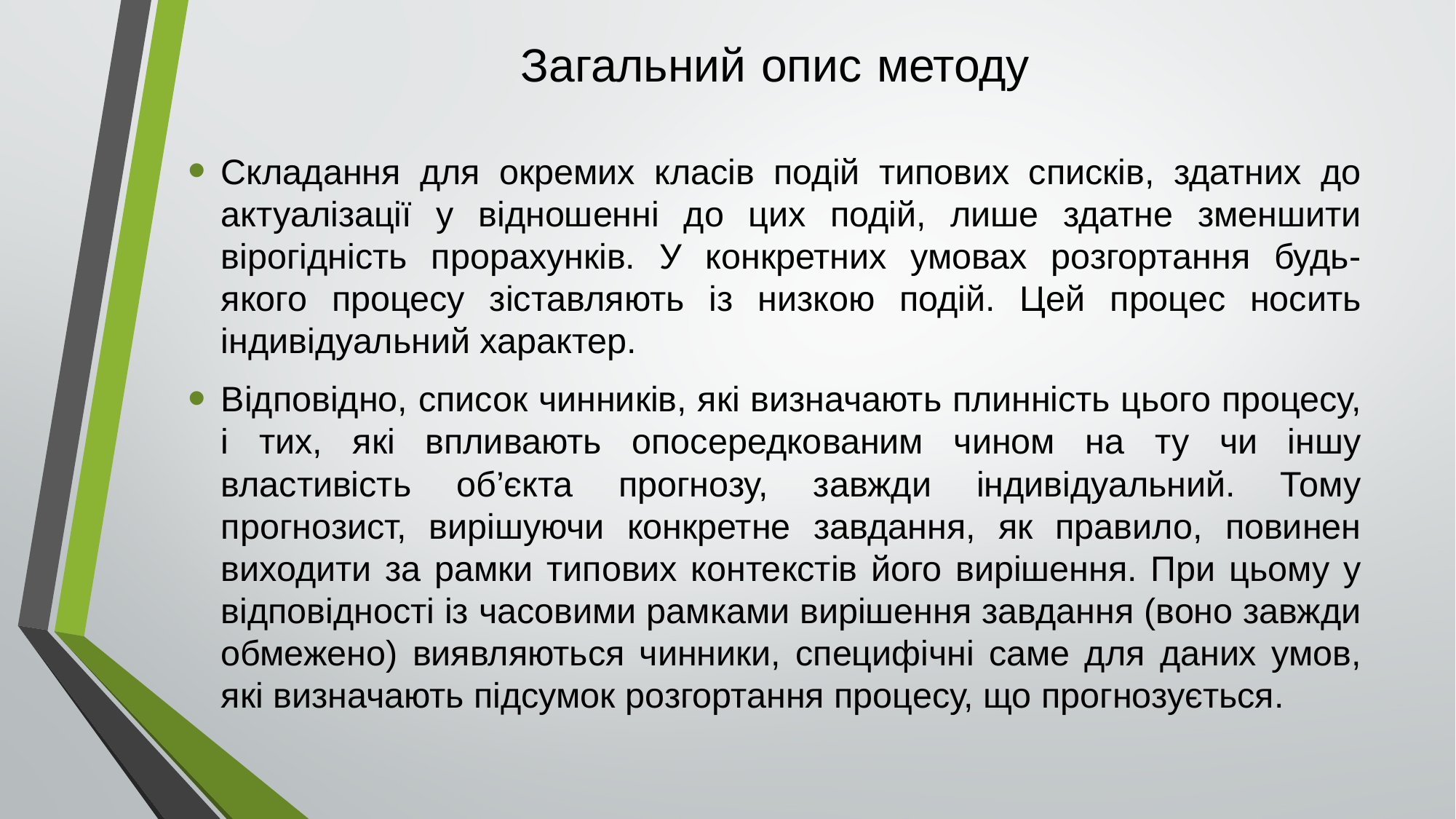

# Загальний опис методу
Складання для окремих класів подій типових списків, здатних до актуалізації у відношенні до цих подій, лише здатне зменшити вірогідність прорахунків. У конкретних умовах розгортання будь-якого процесу зіставляють із низкою подій. Цей процес носить індивідуальний характер.
Відповідно, список чинників, які визначають плинність цього процесу, і тих, які впливають опосередкованим чином на ту чи іншу властивість об’єкта прогнозу, завжди індивідуальний. Тому прогнозист, вирішуючи конкретне завдання, як правило, повинен виходити за рамки типових контекстів його вирішення. При цьому у відповідності із часовими рамками вирішення завдання (воно завжди обмежено) виявляються чинники, специфічні саме для даних умов, які визначають підсумок розгортання процесу, що прогнозується.